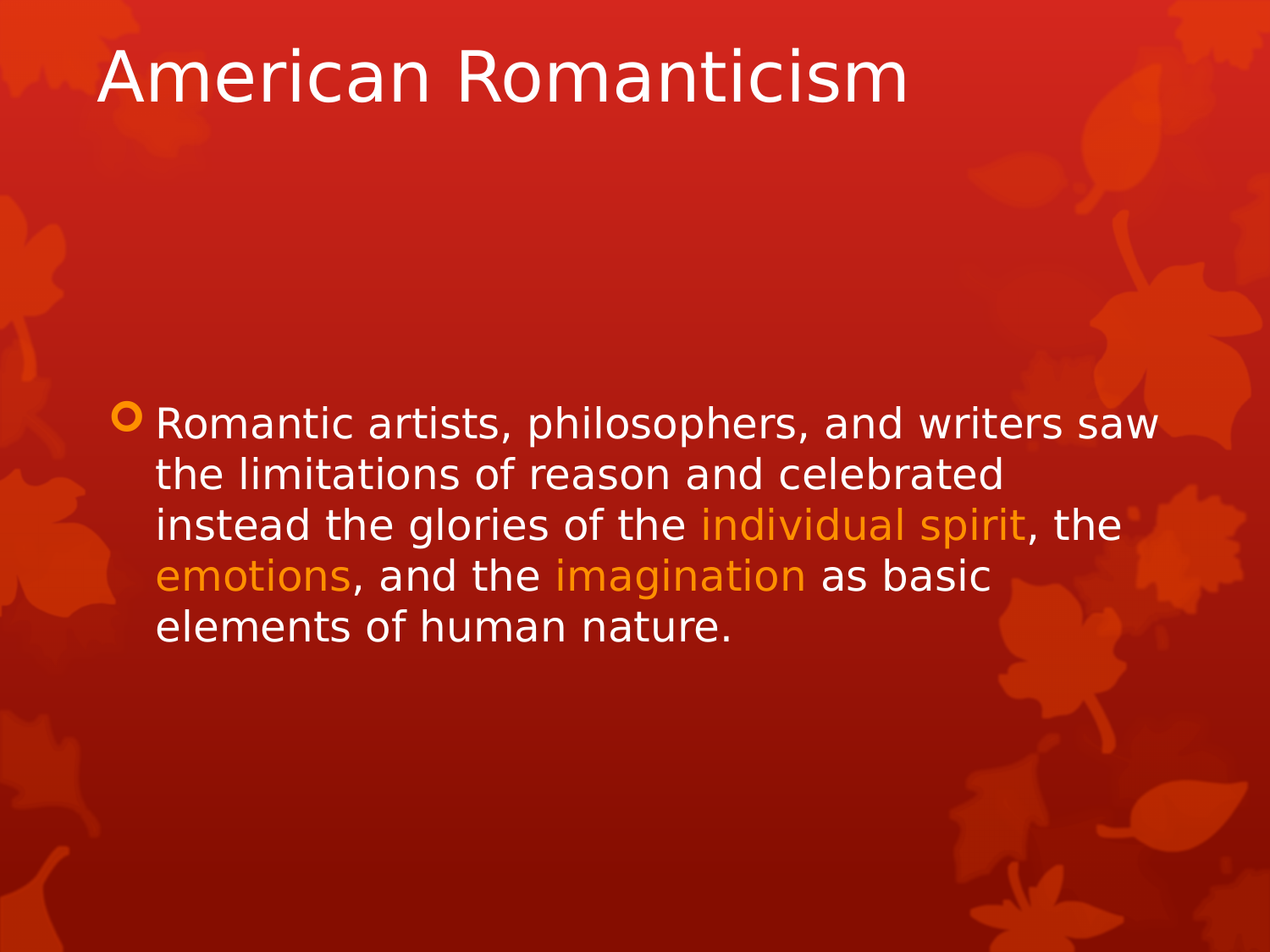

# American Romanticism
Romantic artists, philosophers, and writers saw the limitations of reason and celebrated instead the glories of the individual spirit, the emotions, and the imagination as basic elements of human nature.